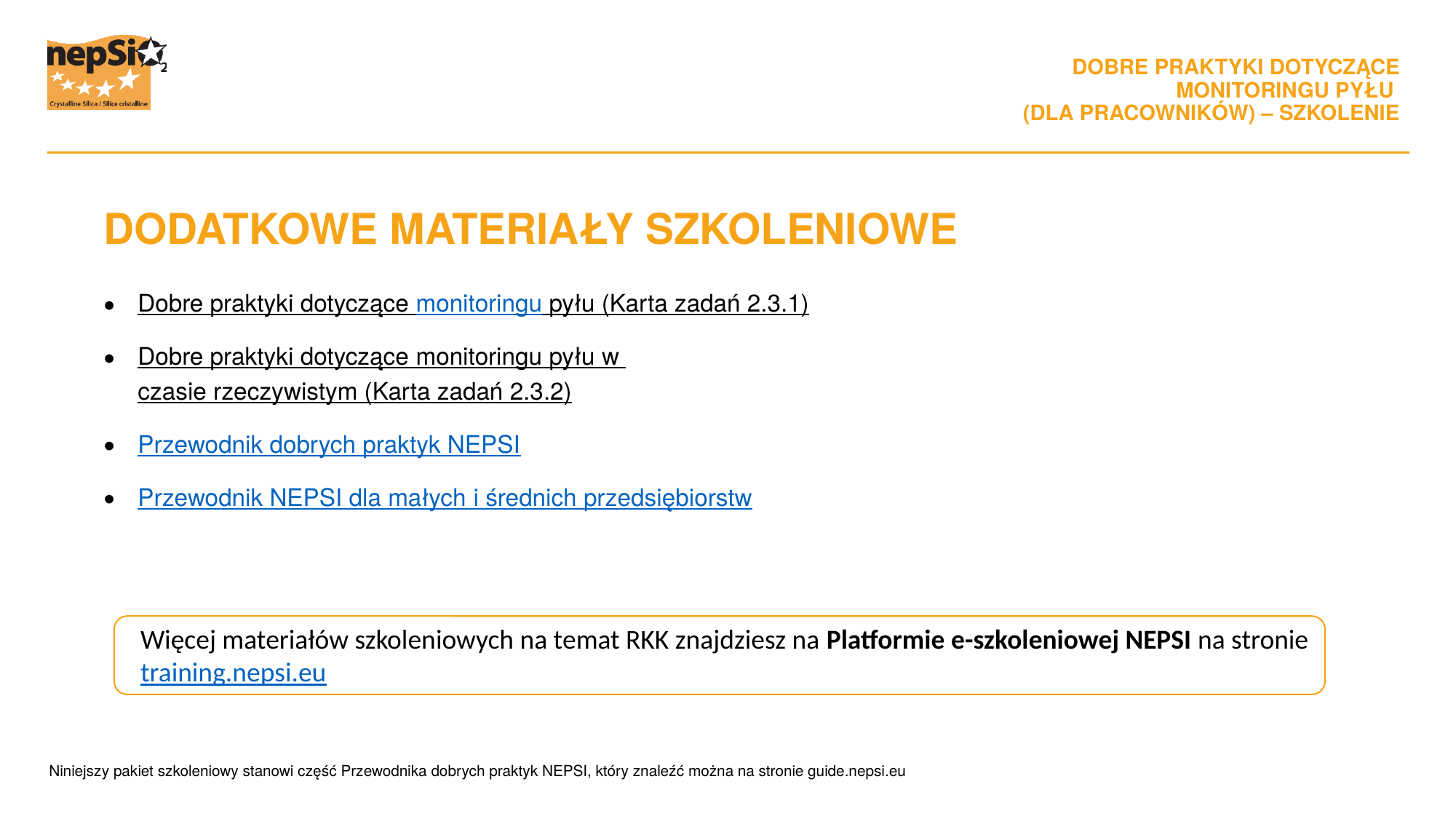

DODATKOWE MATERIAŁY SZKOLENIOWE
Dobre praktyki dotyczące monitoringu pyłu (Karta zadań 2.3.1)
Dobre praktyki dotyczące monitoringu pyłu w czasie rzeczywistym (Karta zadań 2.3.2)
Przewodnik dobrych praktyk NEPSI
Przewodnik NEPSI dla małych i średnich przedsiębiorstw
Więcej materiałów szkoleniowych na temat RKK znajdziesz na Platformie e-szkoleniowej NEPSI na stronie training.nepsi.eu